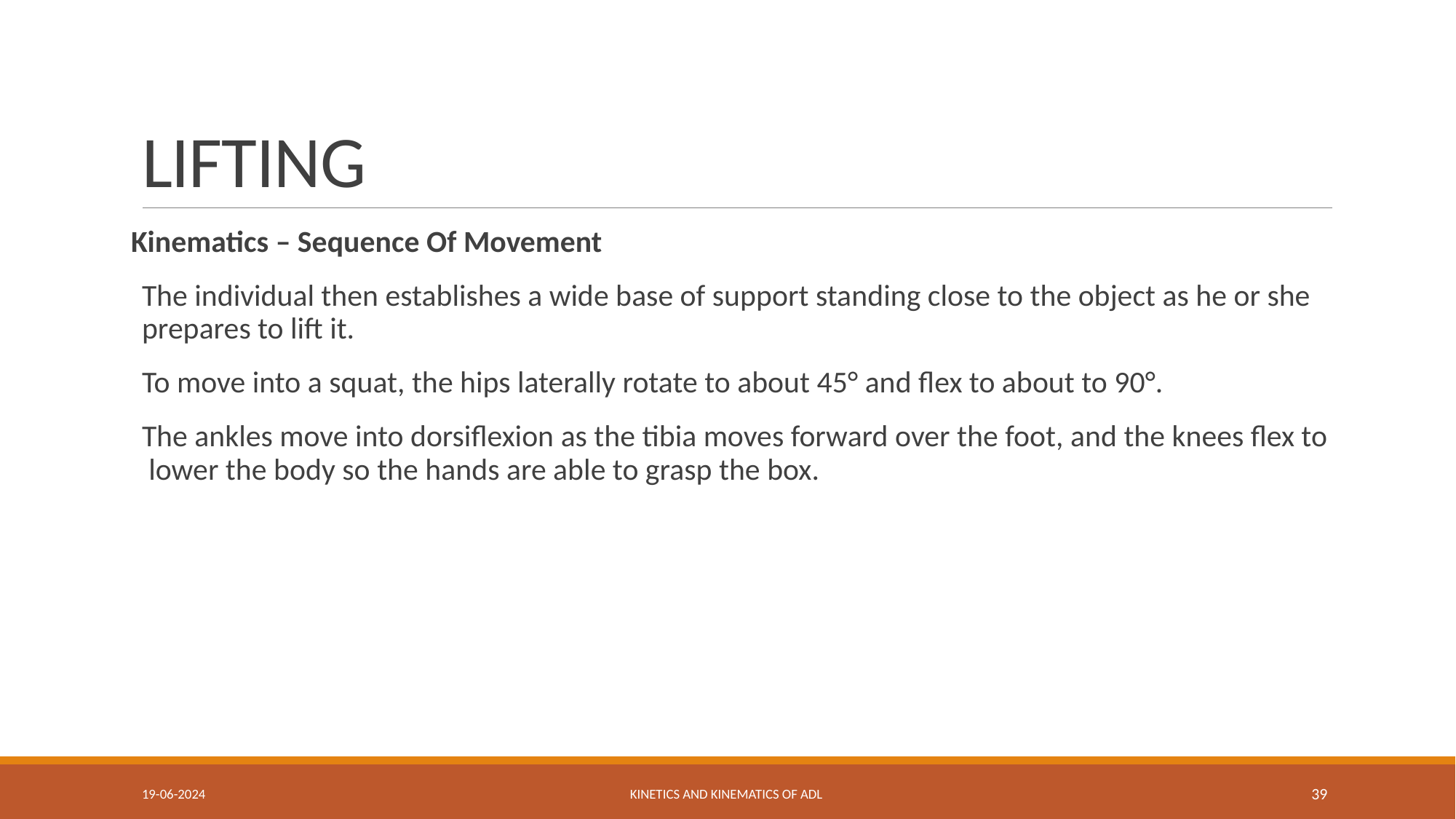

# LIFTING
Kinematics – Sequence Of Movement
The individual then establishes a wide base of support standing close to the object as he or she prepares to lift it.
To move into a squat, the hips laterally rotate to about 45° and flex to about to 90°.
The ankles move into dorsiflexion as the tibia moves forward over the foot, and the knees flex to  lower the body so the hands are able to grasp the box.

19-06-2024
Kinetics and Kinematics of ADL
39